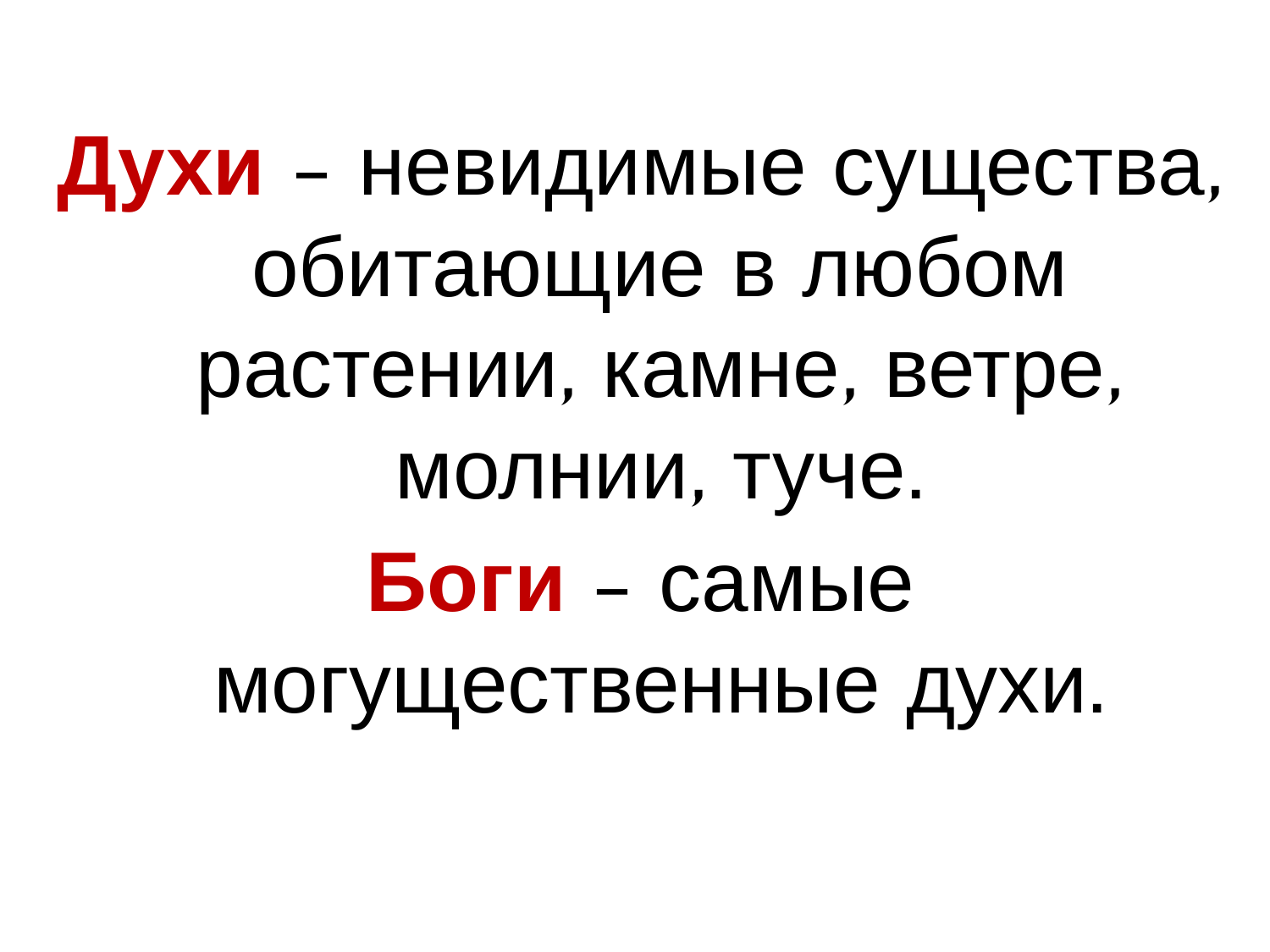

Духи – невидимые существа, обитающие в любом растении, камне, ветре, молнии, туче.
Боги – самые могущественные духи.